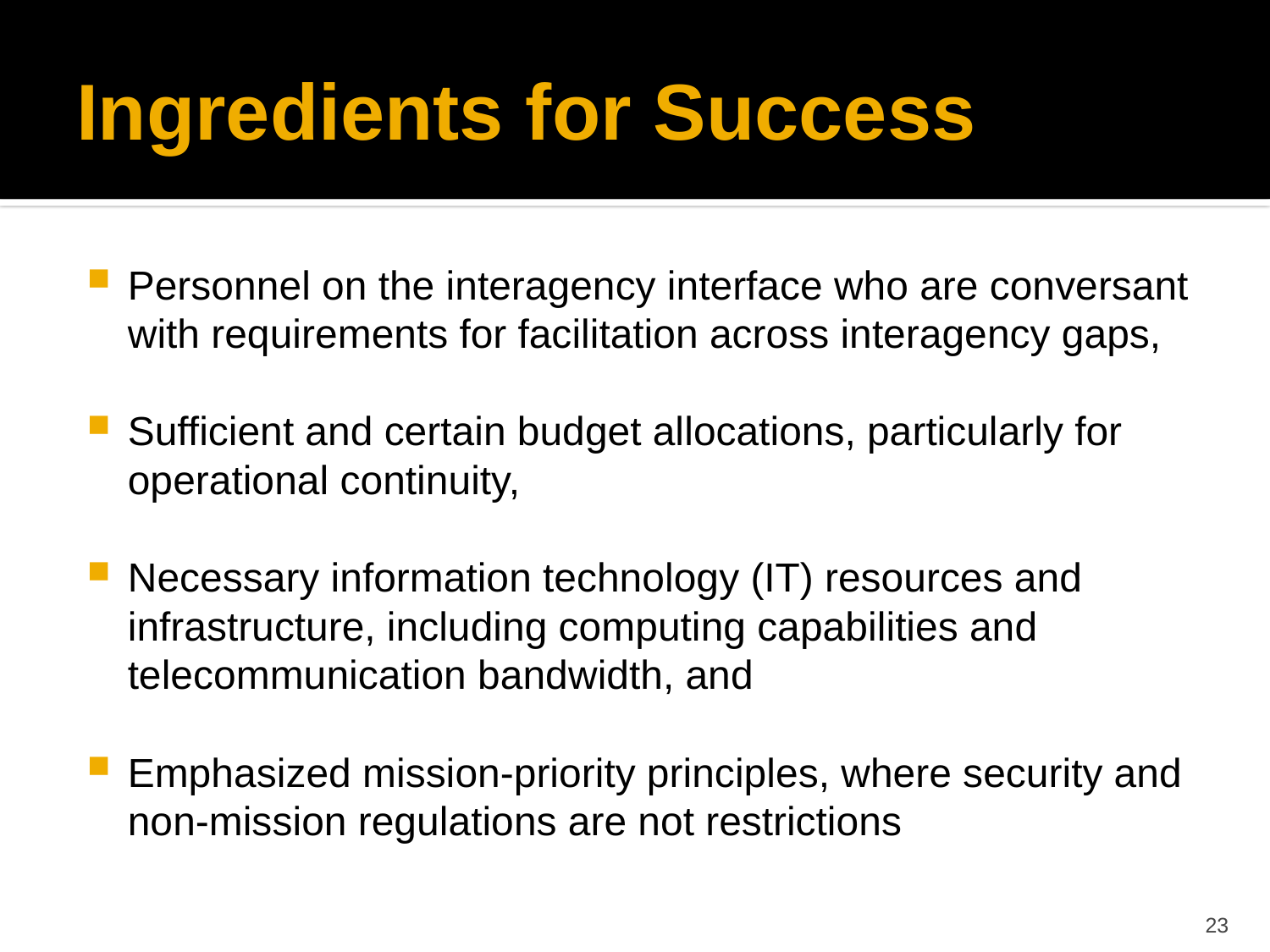

# Ingredients for Success
Personnel on the interagency interface who are conversant with requirements for facilitation across interagency gaps,

Sufficient and certain budget allocations, particularly for operational continuity,

Necessary information technology (IT) resources and infrastructure, including computing capabilities and telecommunication bandwidth, and

Emphasized mission-priority principles, where security and non-mission regulations are not restrictions
23